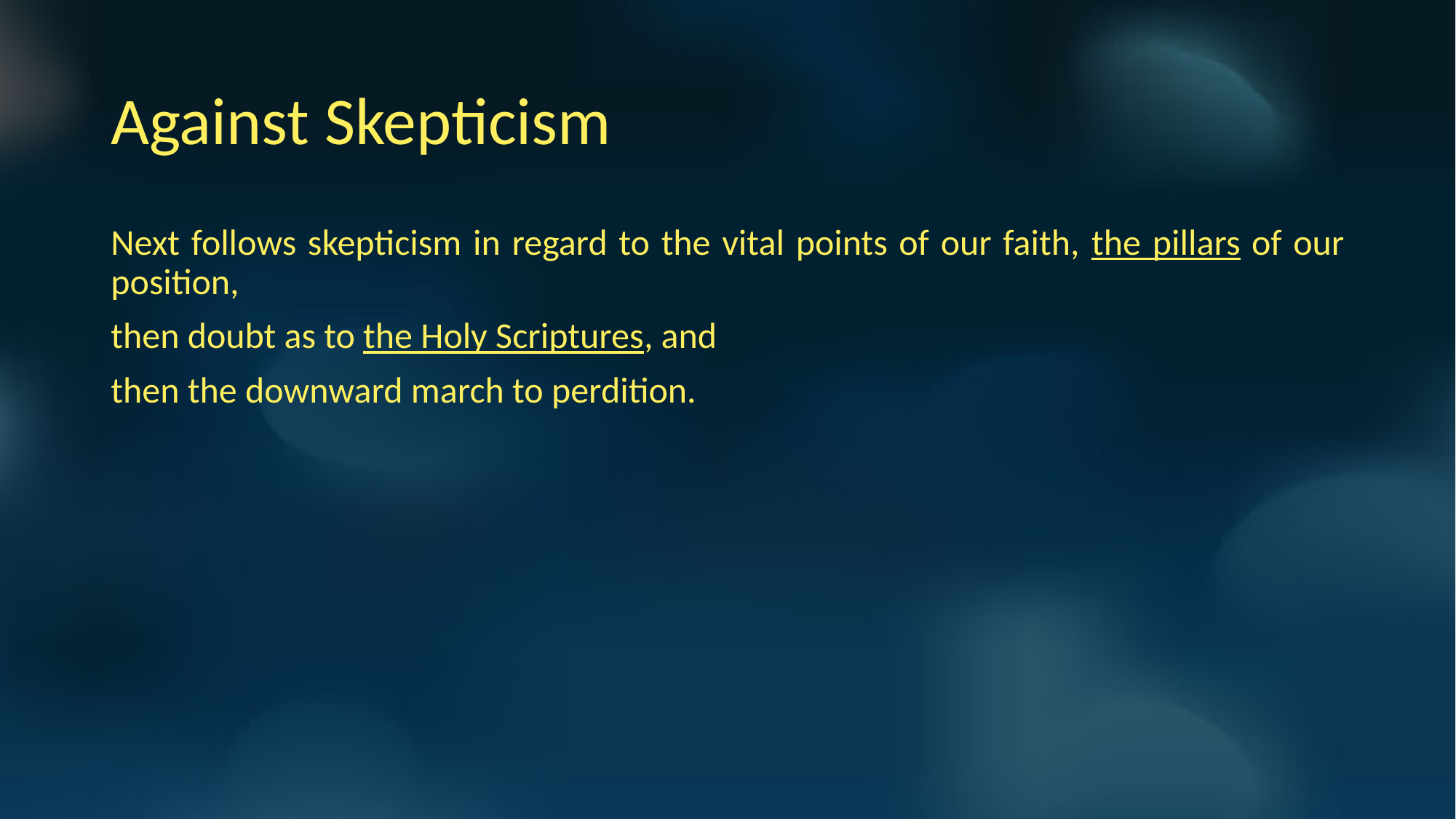

# Against Skepticism
Next follows skepticism in regard to the vital points of our faith, the pillars of our position,
then doubt as to the Holy Scriptures, and
then the downward march to perdition.